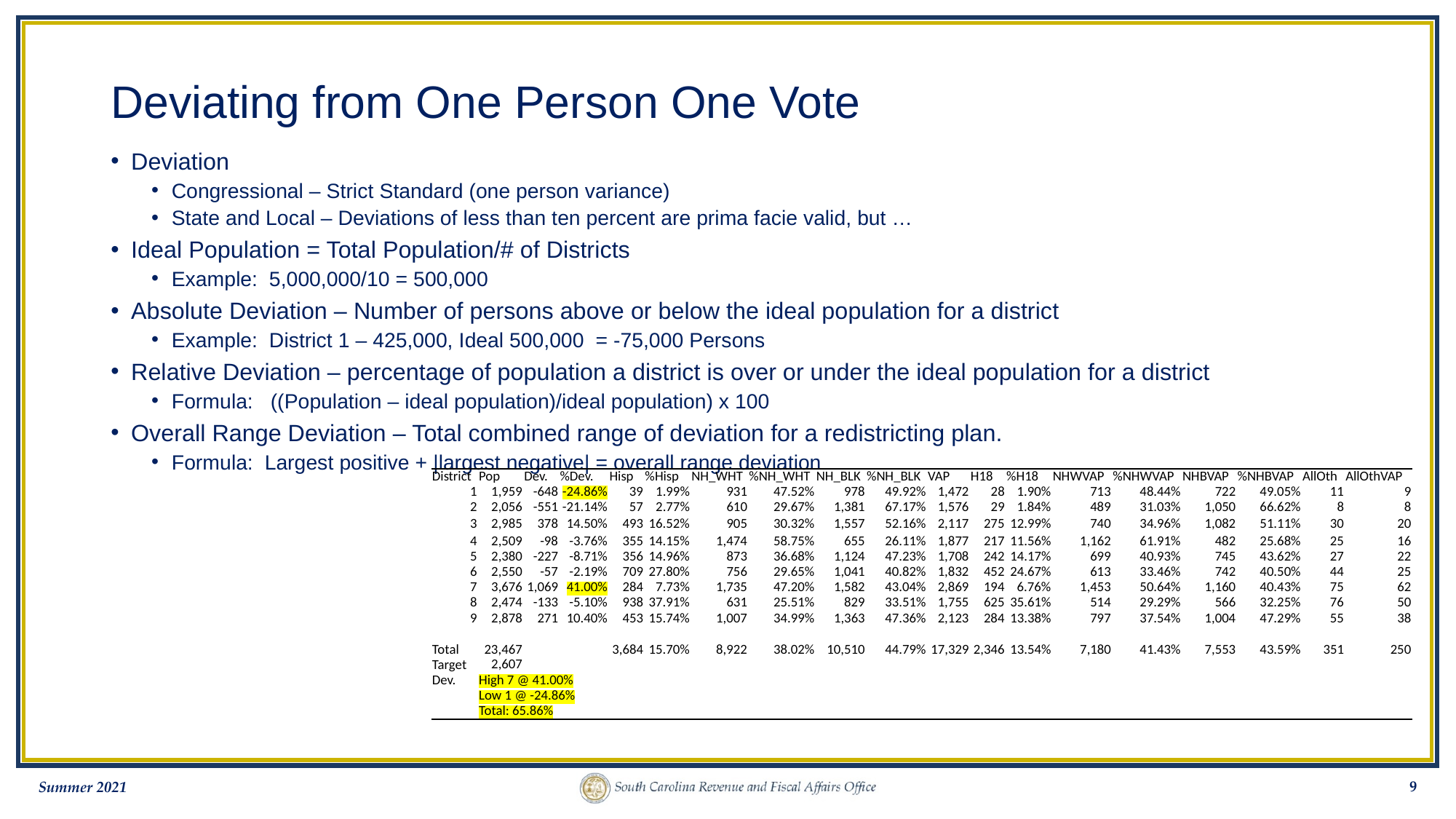

# Deviating from One Person One Vote
Deviation
Congressional – Strict Standard (one person variance)
State and Local – Deviations of less than ten percent are prima facie valid, but …
Ideal Population = Total Population/# of Districts
Example:  5,000,000/10 = 500,000
Absolute Deviation – Number of persons above or below the ideal population for a district
Example:  District 1 – 425,000, Ideal 500,000  = -75,000 Persons
Relative Deviation – percentage of population a district is over or under the ideal population for a district
Formula:   ((Population – ideal population)/ideal population) x 100
Overall Range Deviation – Total combined range of deviation for a redistricting plan.
Formula:  Largest positive + |largest negative| = overall range deviation
| District | Pop | Dev. | %Dev. | Hisp | %Hisp | NH\_WHT | %NH\_WHT | NH\_BLK | %NH\_BLK | VAP | H18 | %H18 | NHWVAP | %NHWVAP | NHBVAP | %NHBVAP | AllOth | AllOthVAP |
| --- | --- | --- | --- | --- | --- | --- | --- | --- | --- | --- | --- | --- | --- | --- | --- | --- | --- | --- |
| 1 | 1,959 | -648 | -24.86% | 39 | 1.99% | 931 | 47.52% | 978 | 49.92% | 1,472 | 28 | 1.90% | 713 | 48.44% | 722 | 49.05% | 11 | 9 |
| 2 | 2,056 | -551 | -21.14% | 57 | 2.77% | 610 | 29.67% | 1,381 | 67.17% | 1,576 | 29 | 1.84% | 489 | 31.03% | 1,050 | 66.62% | 8 | 8 |
| 3 | 2,985 | 378 | 14.50% | 493 | 16.52% | 905 | 30.32% | 1,557 | 52.16% | 2,117 | 275 | 12.99% | 740 | 34.96% | 1,082 | 51.11% | 30 | 20 |
| 4 | 2,509 | -98 | -3.76% | 355 | 14.15% | 1,474 | 58.75% | 655 | 26.11% | 1,877 | 217 | 11.56% | 1,162 | 61.91% | 482 | 25.68% | 25 | 16 |
| 5 | 2,380 | -227 | -8.71% | 356 | 14.96% | 873 | 36.68% | 1,124 | 47.23% | 1,708 | 242 | 14.17% | 699 | 40.93% | 745 | 43.62% | 27 | 22 |
| 6 | 2,550 | -57 | -2.19% | 709 | 27.80% | 756 | 29.65% | 1,041 | 40.82% | 1,832 | 452 | 24.67% | 613 | 33.46% | 742 | 40.50% | 44 | 25 |
| 7 | 3,676 | 1,069 | 41.00% | 284 | 7.73% | 1,735 | 47.20% | 1,582 | 43.04% | 2,869 | 194 | 6.76% | 1,453 | 50.64% | 1,160 | 40.43% | 75 | 62 |
| 8 | 2,474 | -133 | -5.10% | 938 | 37.91% | 631 | 25.51% | 829 | 33.51% | 1,755 | 625 | 35.61% | 514 | 29.29% | 566 | 32.25% | 76 | 50 |
| 9 | 2,878 | 271 | 10.40% | 453 | 15.74% | 1,007 | 34.99% | 1,363 | 47.36% | 2,123 | 284 | 13.38% | 797 | 37.54% | 1,004 | 47.29% | 55 | 38 |
|  |  |  |  |  |  |  |  |  |  |  |  |  |  |  |  |  |  |  |
| Total | 23,467 |  |  | 3,684 | 15.70% | 8,922 | 38.02% | 10,510 | 44.79% | 17,329 | 2,346 | 13.54% | 7,180 | 41.43% | 7,553 | 43.59% | 351 | 250 |
| Target | 2,607 |  |  |  |  |  |  |  |  |  |  |  |  |  |  |  |  |  |
| Dev. | High 7 @ 41.00% |  |  |  |  |  |  |  |  |  |  |  |  |  |  |  |  |  |
|  | Low 1 @ -24.86% |  |  |  |  |  |  |  |  |  |  |  |  |  |  |  |  |  |
|  | Total: 65.86% |  |  |  |  |  |  |  |  |  |  |  |  |  |  |  |  |  |
9
Summer 2021